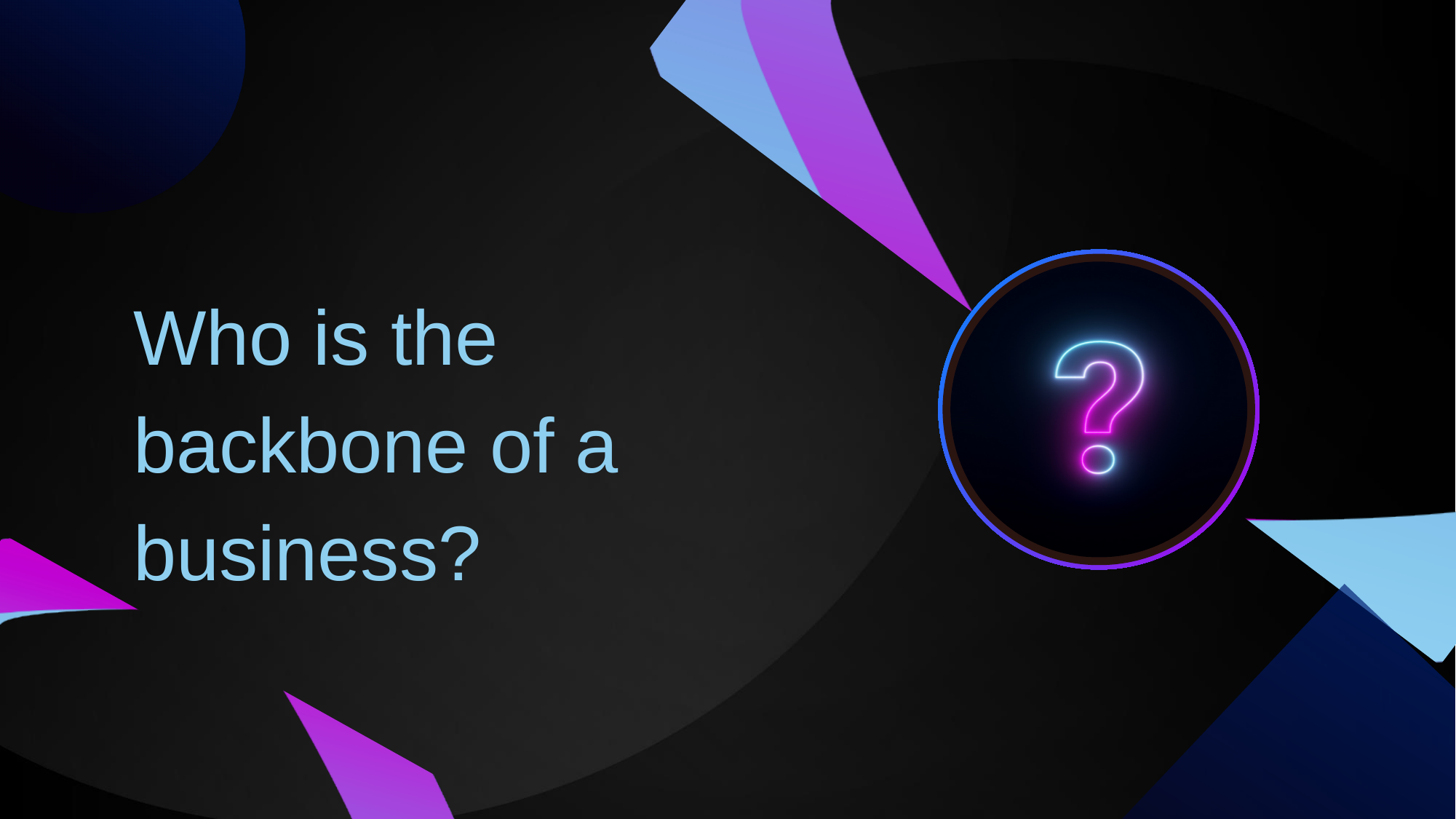

Who is the backbone of a business?